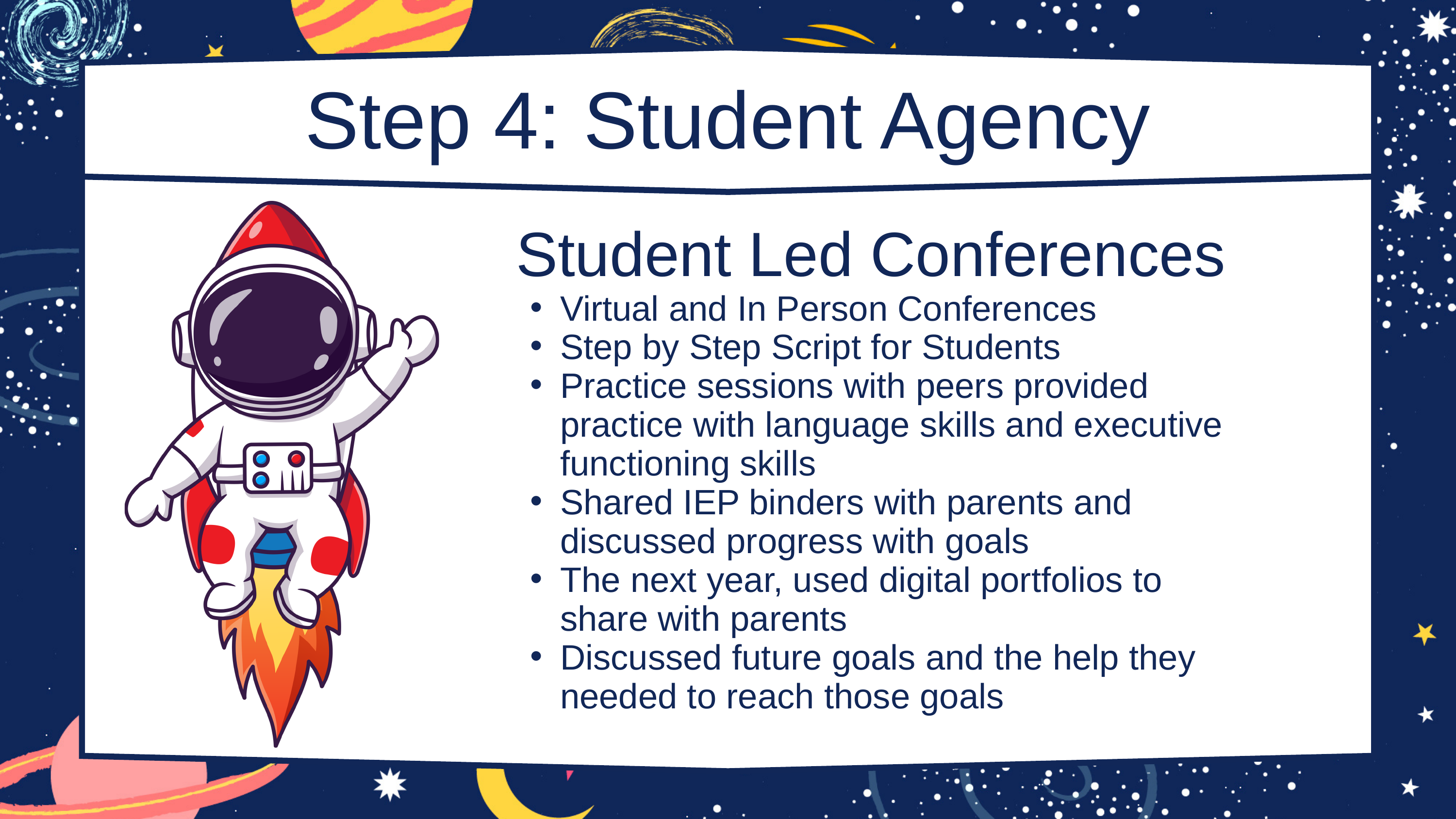

Step 4: Student Agency

Student Led Conferences
Virtual and In Person Conferences
Step by Step Script for Students
Practice sessions with peers provided practice with language skills and executive functioning skills
Shared IEP binders with parents and discussed progress with goals
The next year, used digital portfolios to share with parents
Discussed future goals and the help they needed to reach those goals